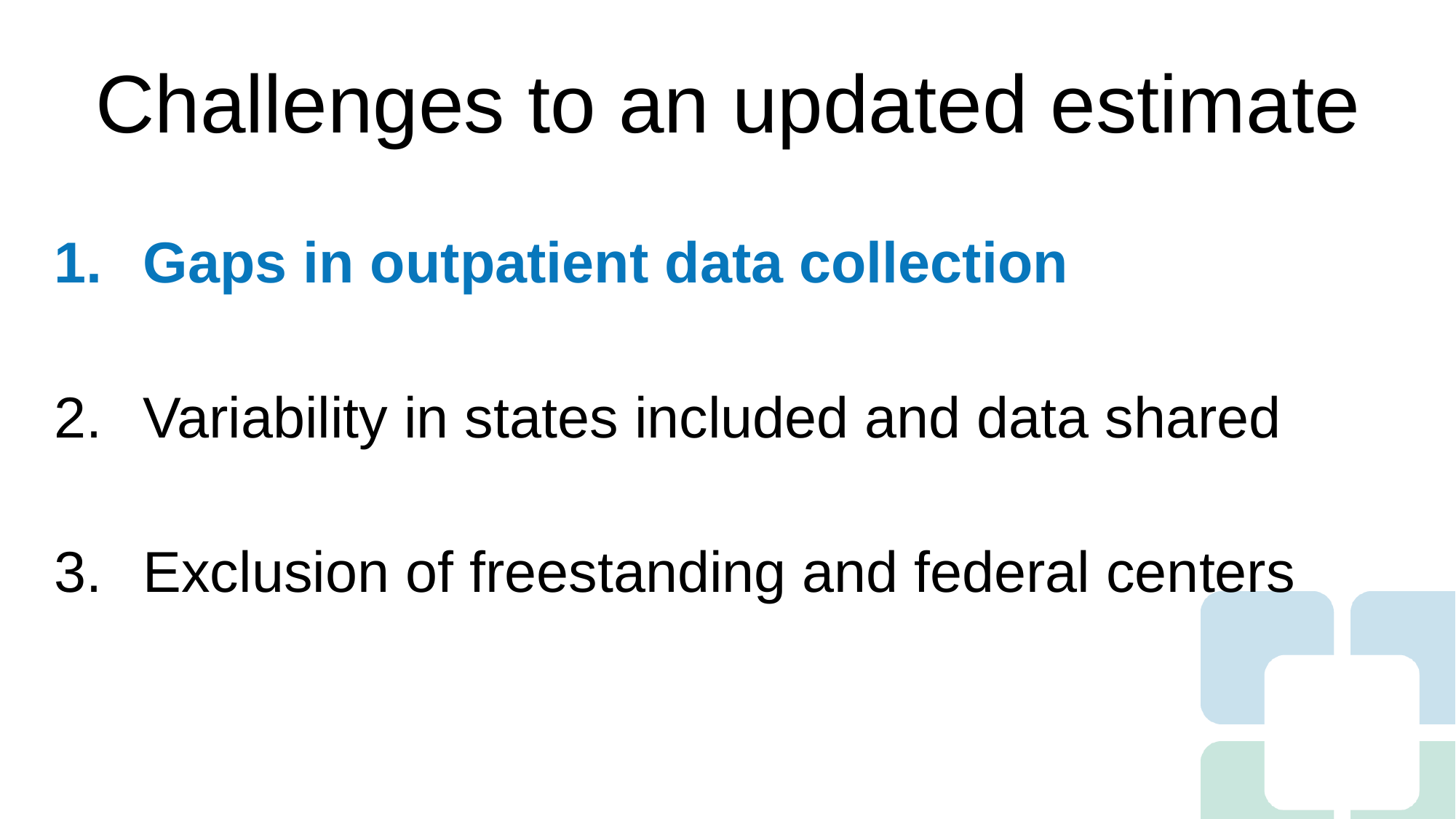

# Challenges to an updated estimate
Gaps in outpatient data collection

Variability in states included and data shared

Exclusion of freestanding and federal centers